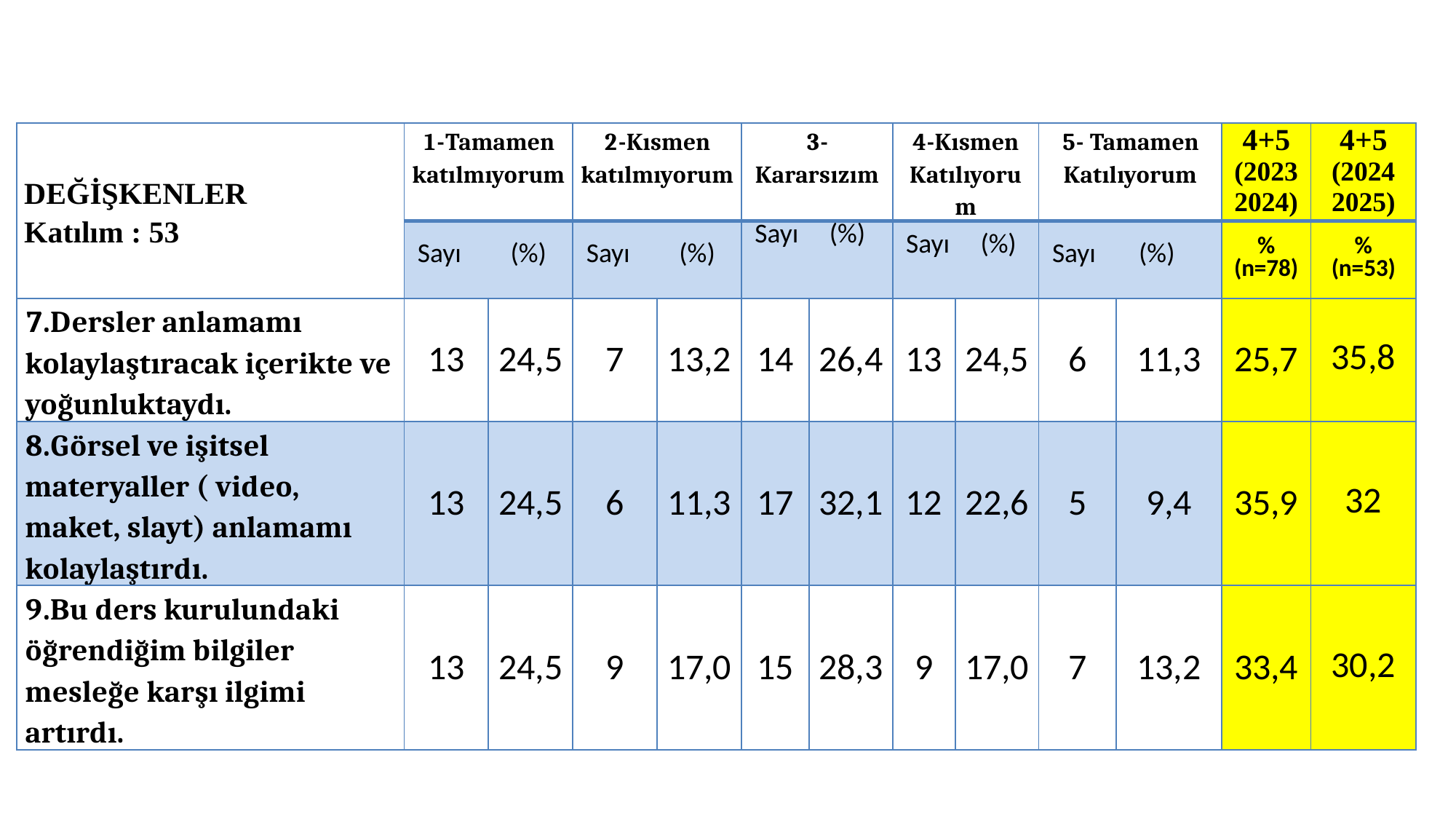

| DEĞİŞKENLER Katılım : 53 | 1-Tamamen katılmıyorum |  | 2-Kısmen katılmıyorum |  | 3-Kararsızım |  | 4-Kısmen Katılıyorum |  | 5- Tamamen Katılıyorum |  | 4+5 (2023 2024) | 4+5 (2024 2025) |
| --- | --- | --- | --- | --- | --- | --- | --- | --- | --- | --- | --- | --- |
|  | Sayı (%) |  | Sayı (%) |  | Sayı (%) |  | Sayı (%) |  | Sayı (%) |  | % (n=78) | % (n=53) |
| 7.Dersler anlamamı kolaylaştıracak içerikte ve yoğunluktaydı. | 13 | 24,5 | 7 | 13,2 | 14 | 26,4 | 13 | 24,5 | 6 | 11,3 | 25,7 | 35,8 |
| 8.Görsel ve işitsel materyaller ( video, maket, slayt) anlamamı kolaylaştırdı. | 13 | 24,5 | 6 | 11,3 | 17 | 32,1 | 12 | 22,6 | 5 | 9,4 | 35,9 | 32 |
| 9.Bu ders kurulundaki öğrendiğim bilgiler mesleğe karşı ilgimi artırdı. | 13 | 24,5 | 9 | 17,0 | 15 | 28,3 | 9 | 17,0 | 7 | 13,2 | 33,4 | 30,2 |